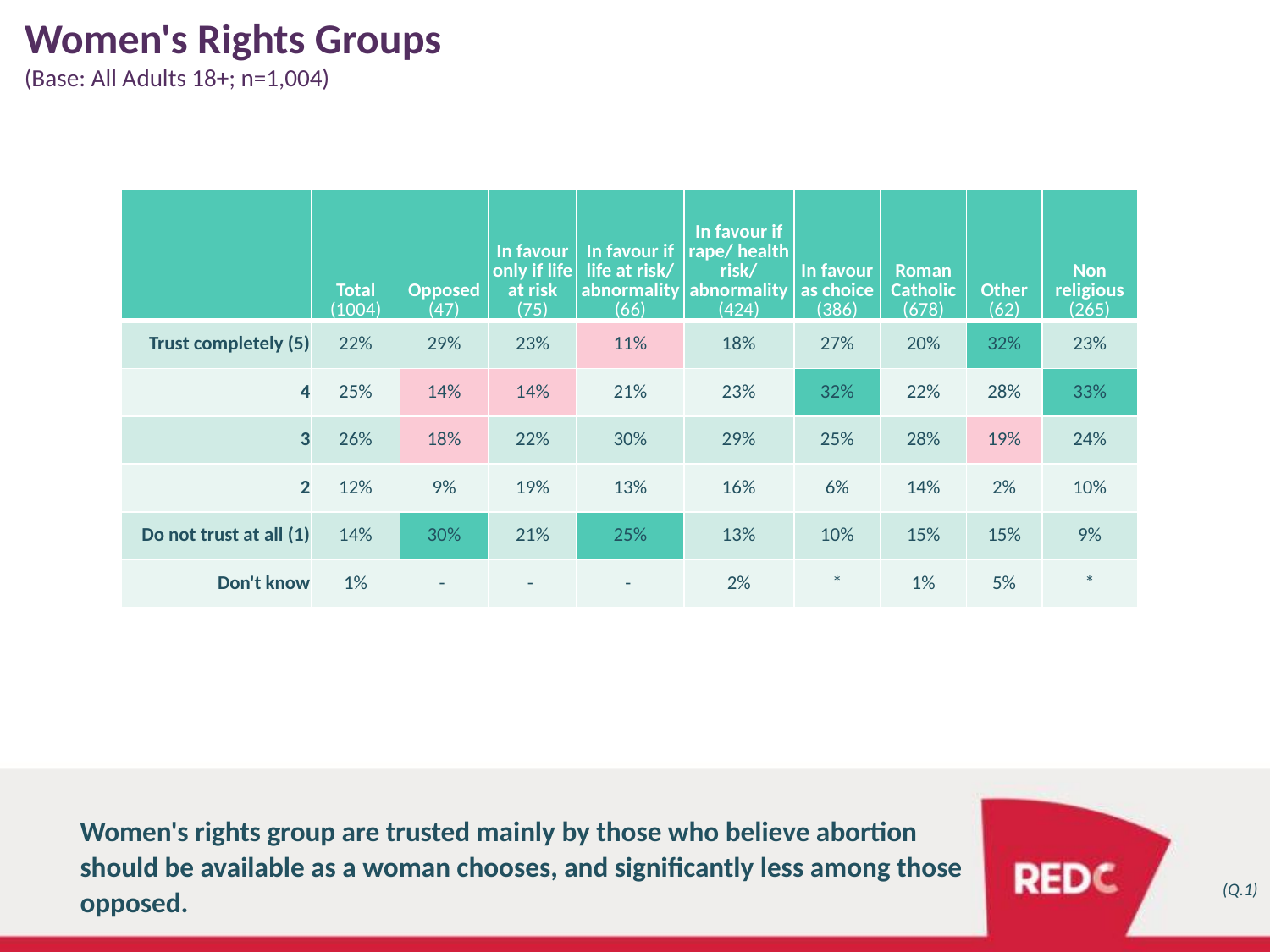

# Women's Rights Groups
(Base: All Adults 18+; n=1,004)
|  | Total (1004) | Opposed (47) | In favour only if life at risk (75) | In favour if life at risk/ abnormality (66) | In favour if rape/ health risk/ abnormality (424) | In favour as choice (386) | Roman Catholic (678) | Other (62) | Non religious (265) |
| --- | --- | --- | --- | --- | --- | --- | --- | --- | --- |
| Trust completely (5) | 22% | 29% | 23% | 11% | 18% | 27% | 20% | 32% | 23% |
| 4 | 25% | 14% | 14% | 21% | 23% | 32% | 22% | 28% | 33% |
| 3 | 26% | 18% | 22% | 30% | 29% | 25% | 28% | 19% | 24% |
| 2 | 12% | 9% | 19% | 13% | 16% | 6% | 14% | 2% | 10% |
| Do not trust at all (1) | 14% | 30% | 21% | 25% | 13% | 10% | 15% | 15% | 9% |
| Don't know | 1% | - | - | - | 2% | \* | 1% | 5% | \* |
Women's rights group are trusted mainly by those who believe abortion should be available as a woman chooses, and significantly less among those opposed.
(Q.1)